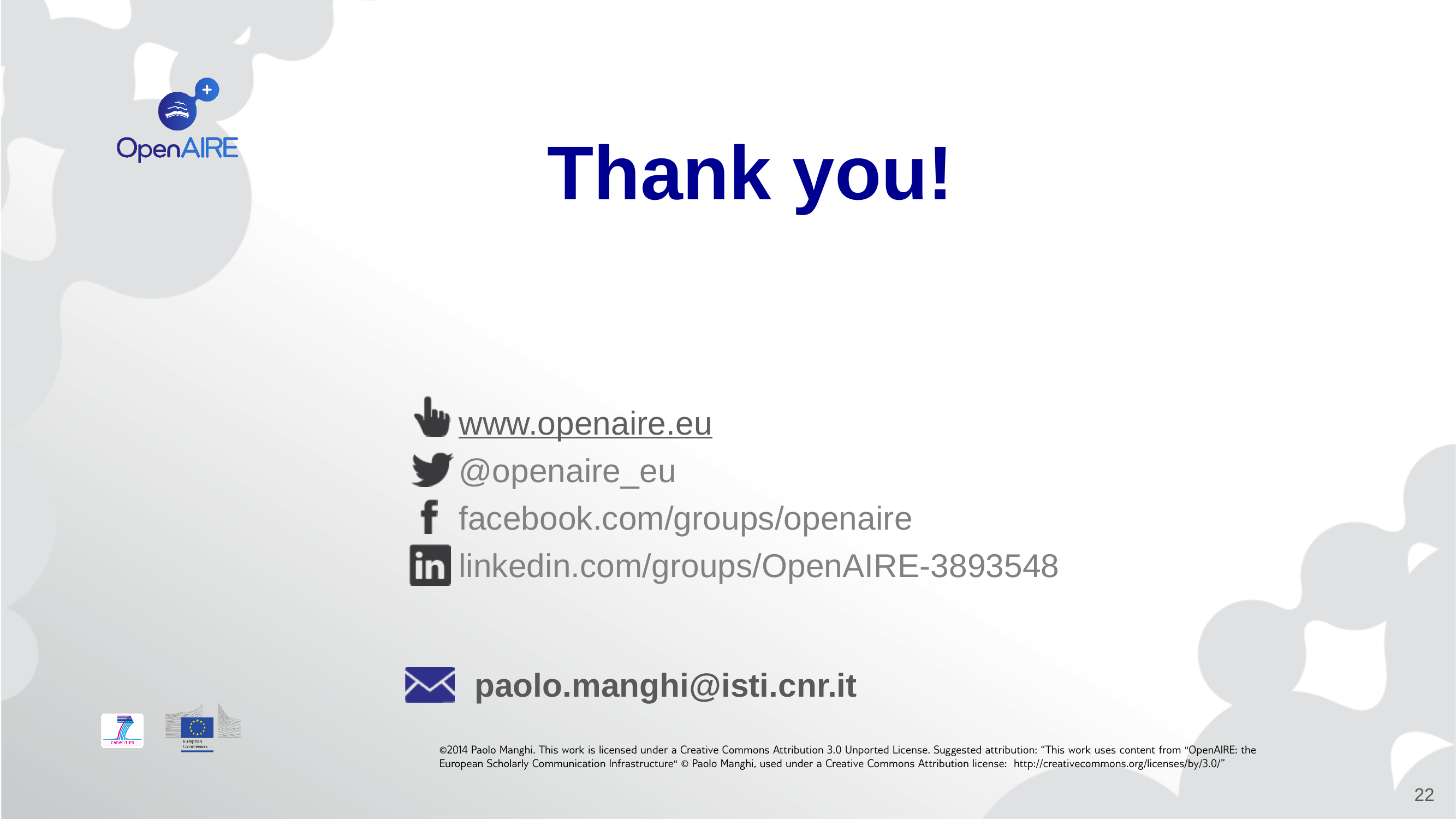

paolo.manghi@isti.cnr.it
©2014 Paolo Manghi. This work is licensed under a Creative Commons Attribution 3.0 Unported License. Suggested attribution: “This work uses content from "OpenAIRE: the European Scholarly Communication Infrastructure" © Paolo Manghi, used under a Creative Commons Attribution license:  http://creativecommons.org/licenses/by/3.0/”
22